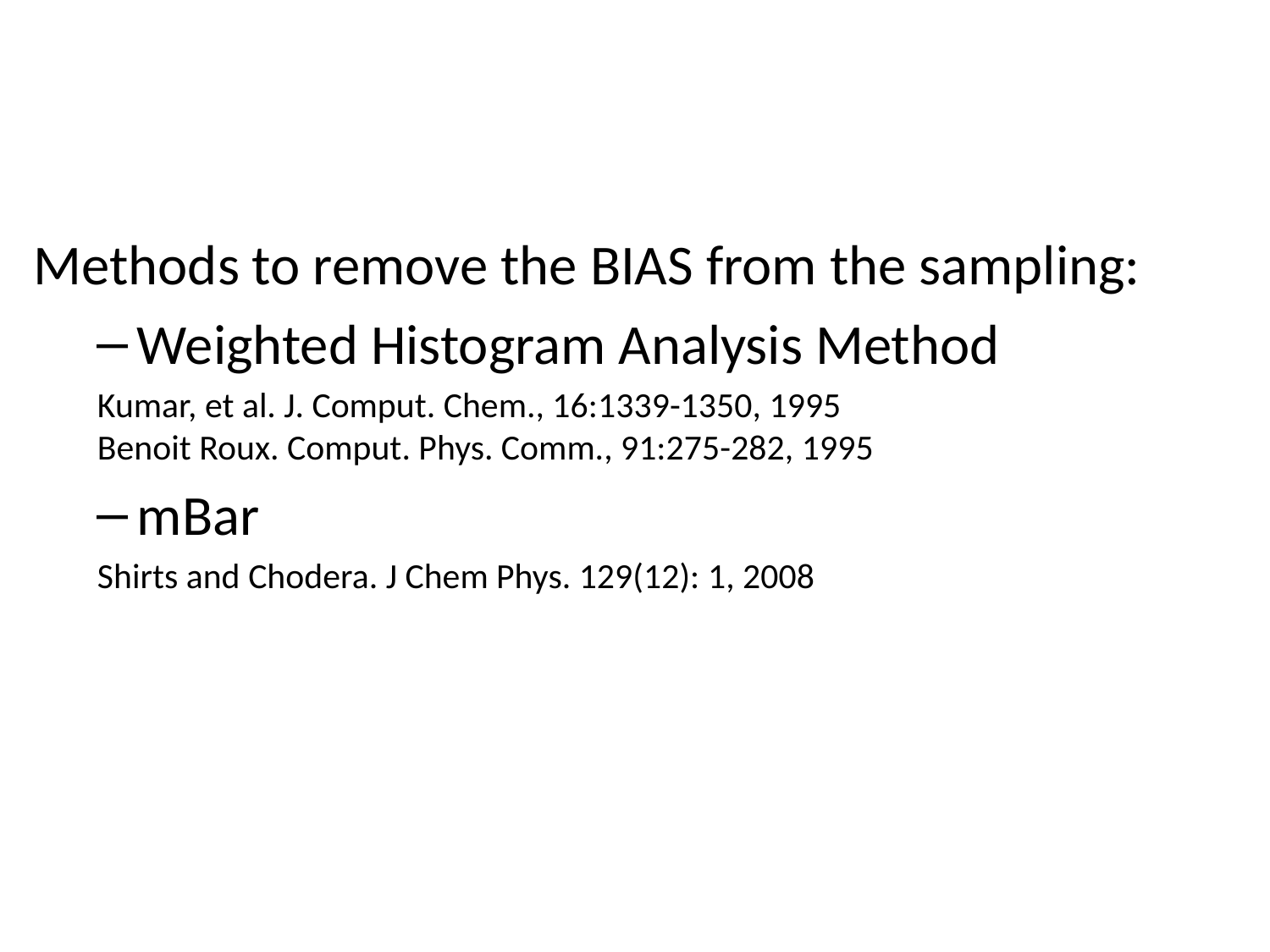

Methods to remove the BIAS from the sampling:
Weighted Histogram Analysis Method
Kumar, et al. J. Comput. Chem., 16:1339-1350, 1995
Benoit Roux. Comput. Phys. Comm., 91:275-282, 1995
mBar
Shirts and Chodera. J Chem Phys. 129(12): 1, 2008